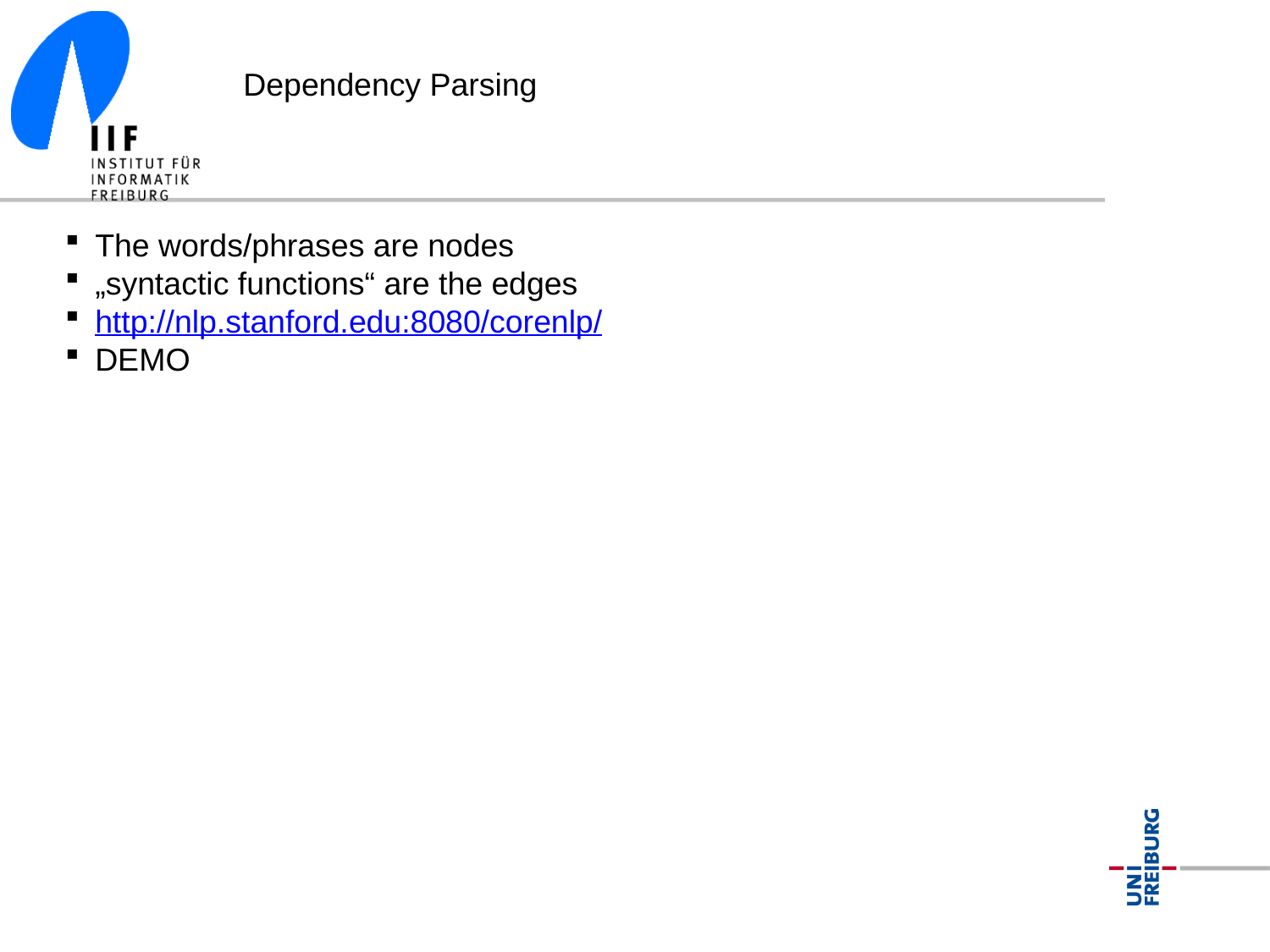

Dependency Parsing
The words/phrases are nodes
„syntactic functions“ are the edges
http://nlp.stanford.edu:8080/corenlp/
DEMO